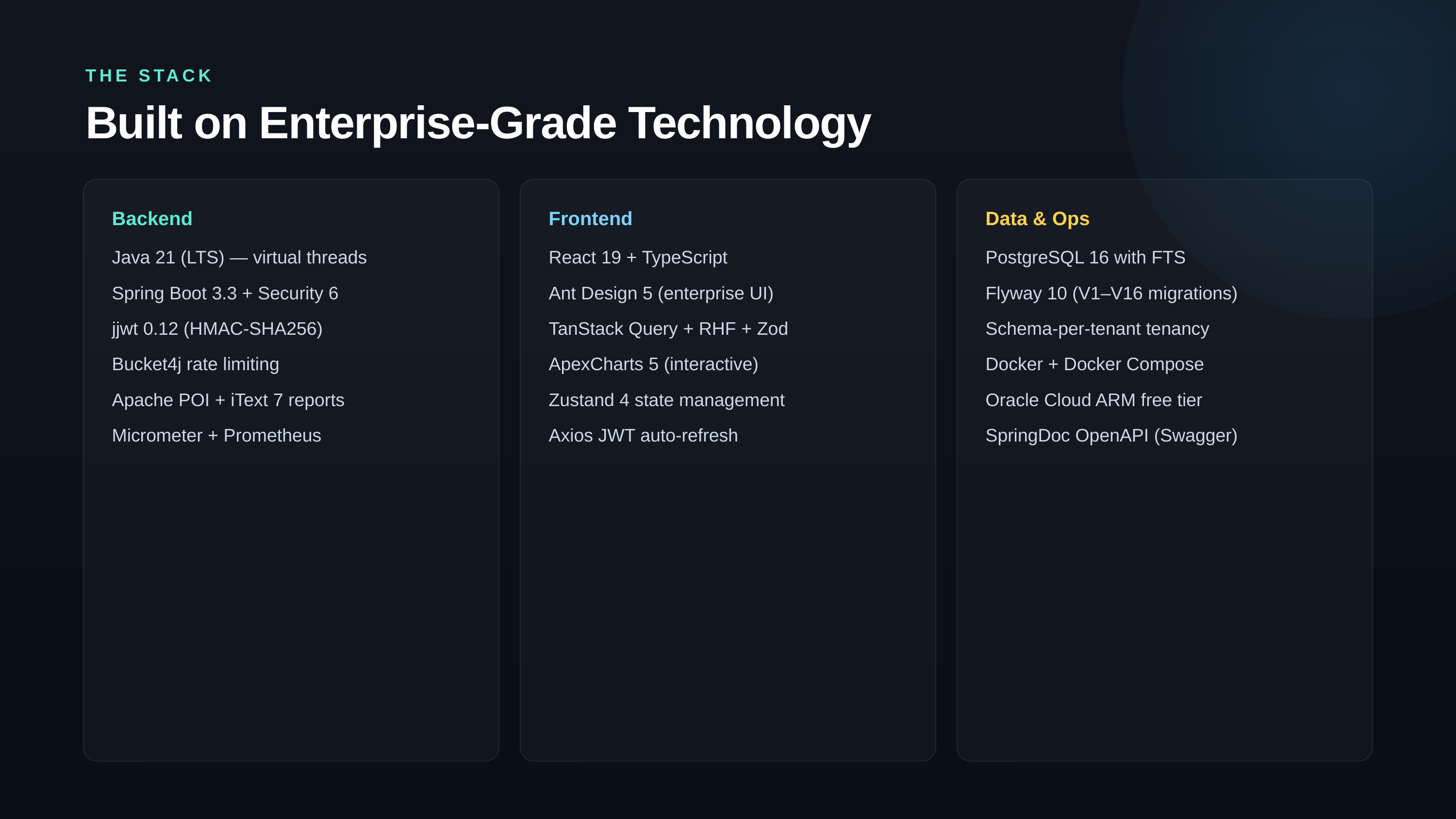

THE STACK
Built on Enterprise-Grade Technology

Backend
Frontend
Data & Ops
Java 21 (LTS) — virtual threads
React 19 + TypeScript
PostgreSQL 16 with FTS
Spring Boot 3.3 + Security 6
Ant Design 5 (enterprise UI)
Flyway 10 (V1–V16 migrations)
jjwt 0.12 (HMAC-SHA256)
TanStack Query + RHF + Zod
Schema-per-tenant tenancy
Bucket4j rate limiting
ApexCharts 5 (interactive)
Docker + Docker Compose
Apache POI + iText 7 reports
Zustand 4 state management
Oracle Cloud ARM free tier
Micrometer + Prometheus
Axios JWT auto-refresh
SpringDoc OpenAPI (Swagger)